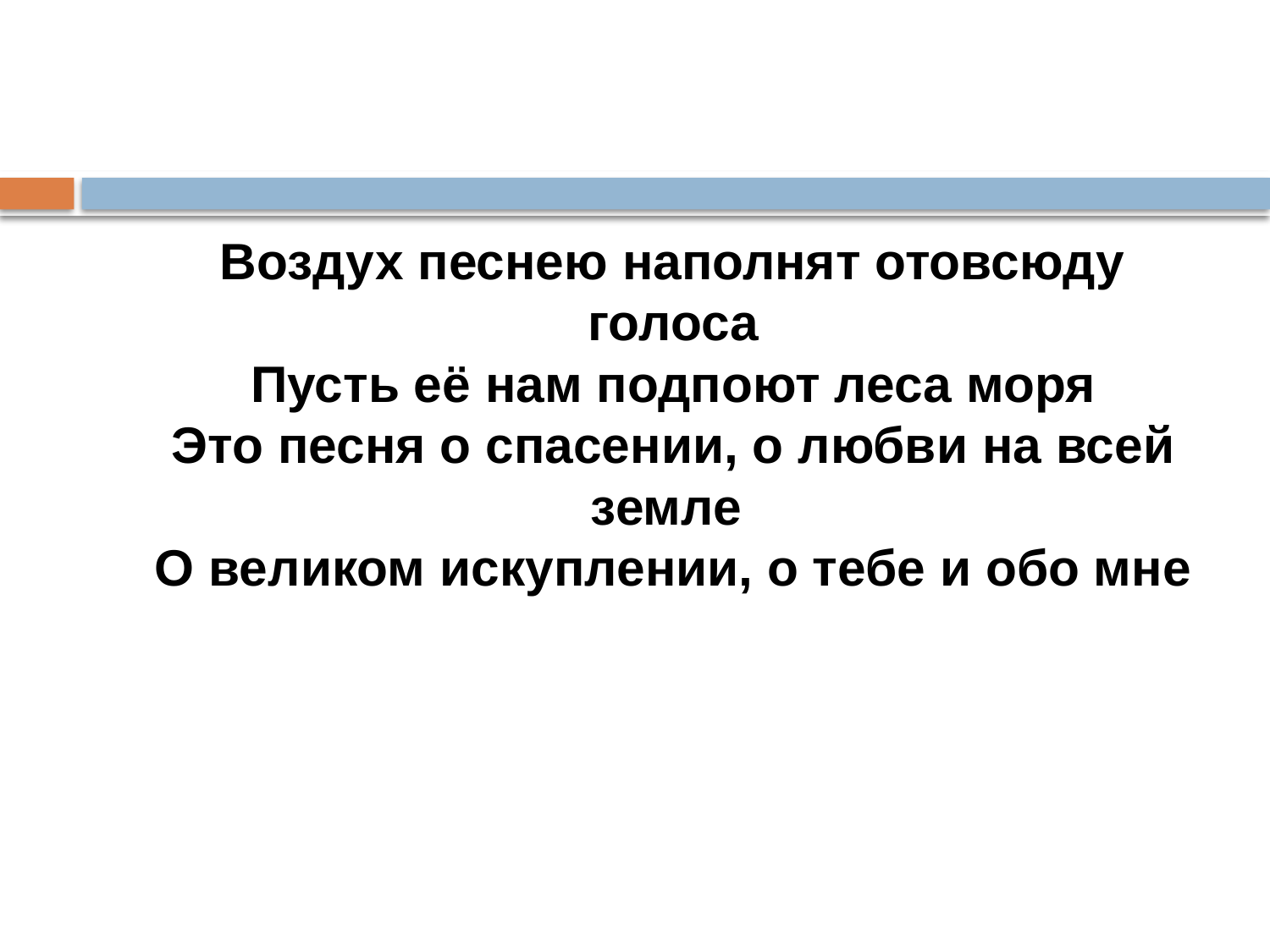

Воздух песнею наполнят отовсюду голоса
Пусть её нам подпоют леса моря
Это песня о спасении, о любви на всей земле 
О великом искуплении, о тебе и обо мне